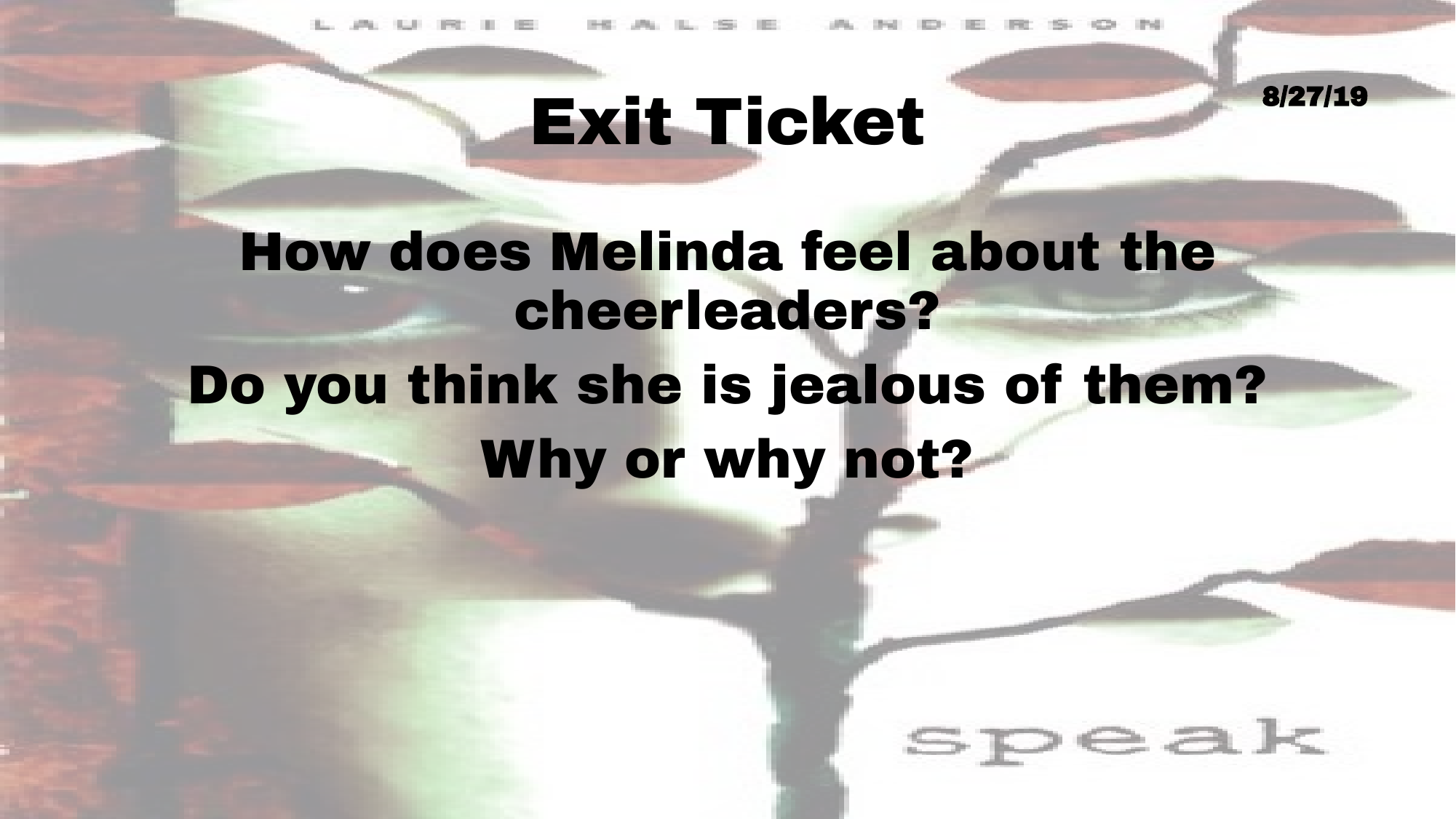

# Exit Ticket
8/27/19
How does Melinda feel about the cheerleaders?
Do you think she is jealous of them?
Why or why not?